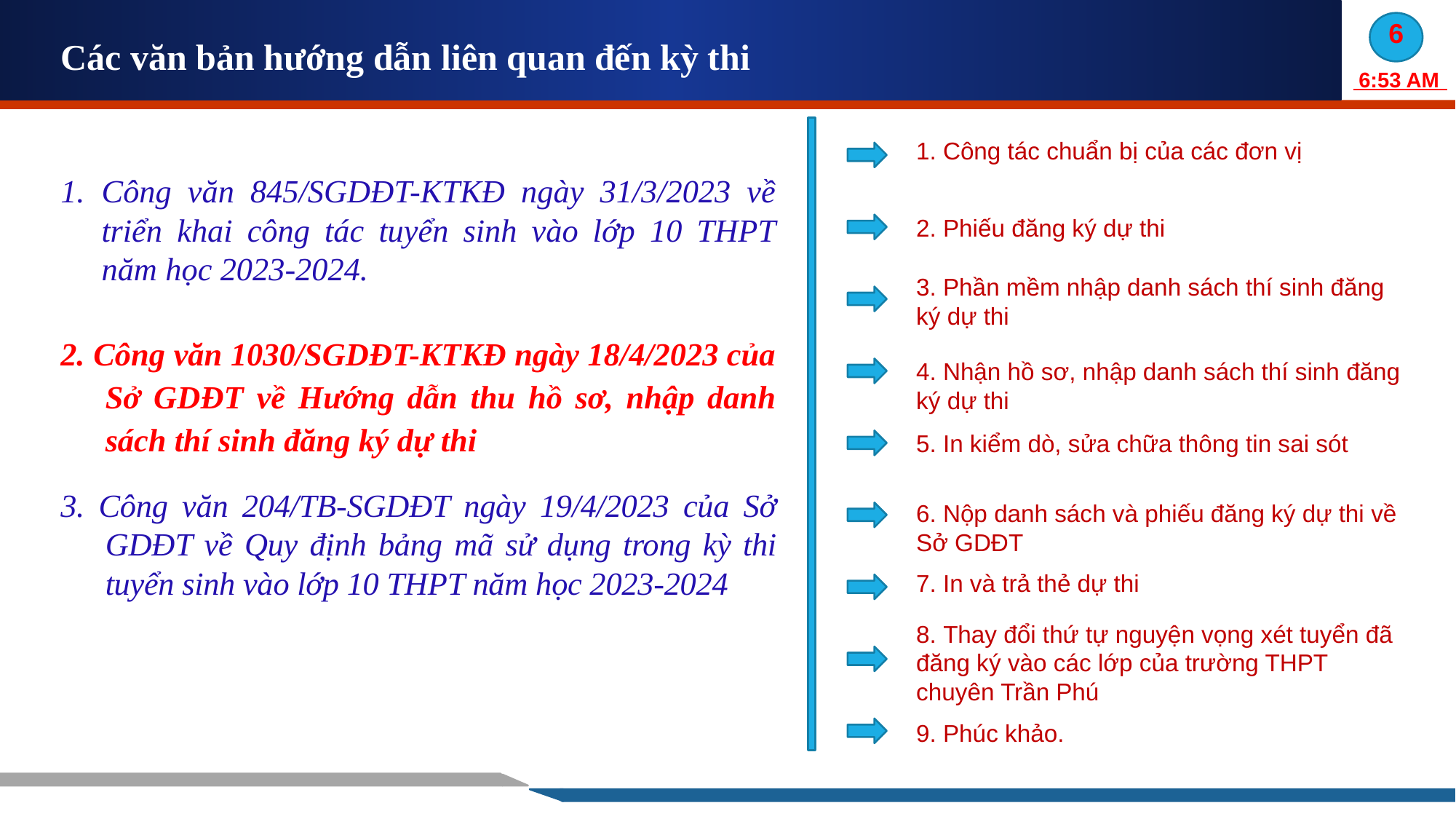

Các văn bản hướng dẫn liên quan đến kỳ thi

1. Công tác chuẩn bị của các đơn vị

Công văn 845/SGDĐT-KTKĐ ngày 31/3/2023 về triển khai công tác tuyển sinh vào lớp 10 THPT năm học 2023-2024.
2. Công văn 1030/SGDĐT-KTKĐ ngày 18/4/2023 của Sở GDĐT về Hướng dẫn thu hồ sơ, nhập danh sách thí sinh đăng ký dự thi
3. Công văn 204/TB-SGDĐT ngày 19/4/2023 của Sở GDĐT về Quy định bảng mã sử dụng trong kỳ thi tuyển sinh vào lớp 10 THPT năm học 2023-2024

2. Phiếu đăng ký dự thi

3. Phần mềm nhập danh sách thí sinh đăng ký dự thi

4. Nhận hồ sơ, nhập danh sách thí sinh đăng ký dự thi

5. In kiểm dò, sửa chữa thông tin sai sót

6. Nộp danh sách và phiếu đăng ký dự thi về Sở GDĐT

7. In và trả thẻ dự thi

8. Thay đổi thứ tự nguyện vọng xét tuyển đã đăng ký vào các lớp của trường THPT chuyên Trần Phú

9. Phúc khảo.